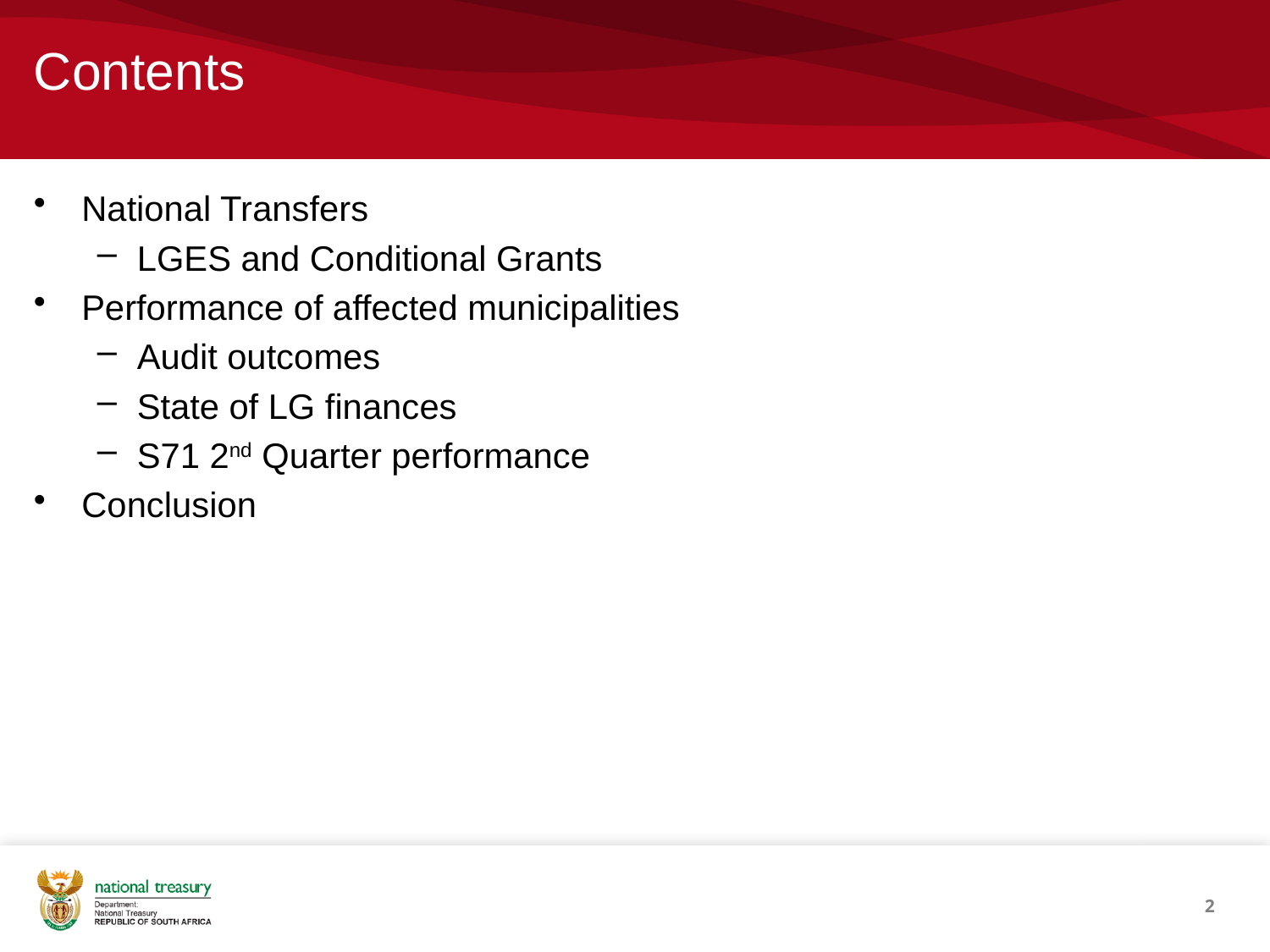

# Contents
National Transfers
LGES and Conditional Grants
Performance of affected municipalities
Audit outcomes
State of LG finances
S71 2nd Quarter performance
Conclusion
2